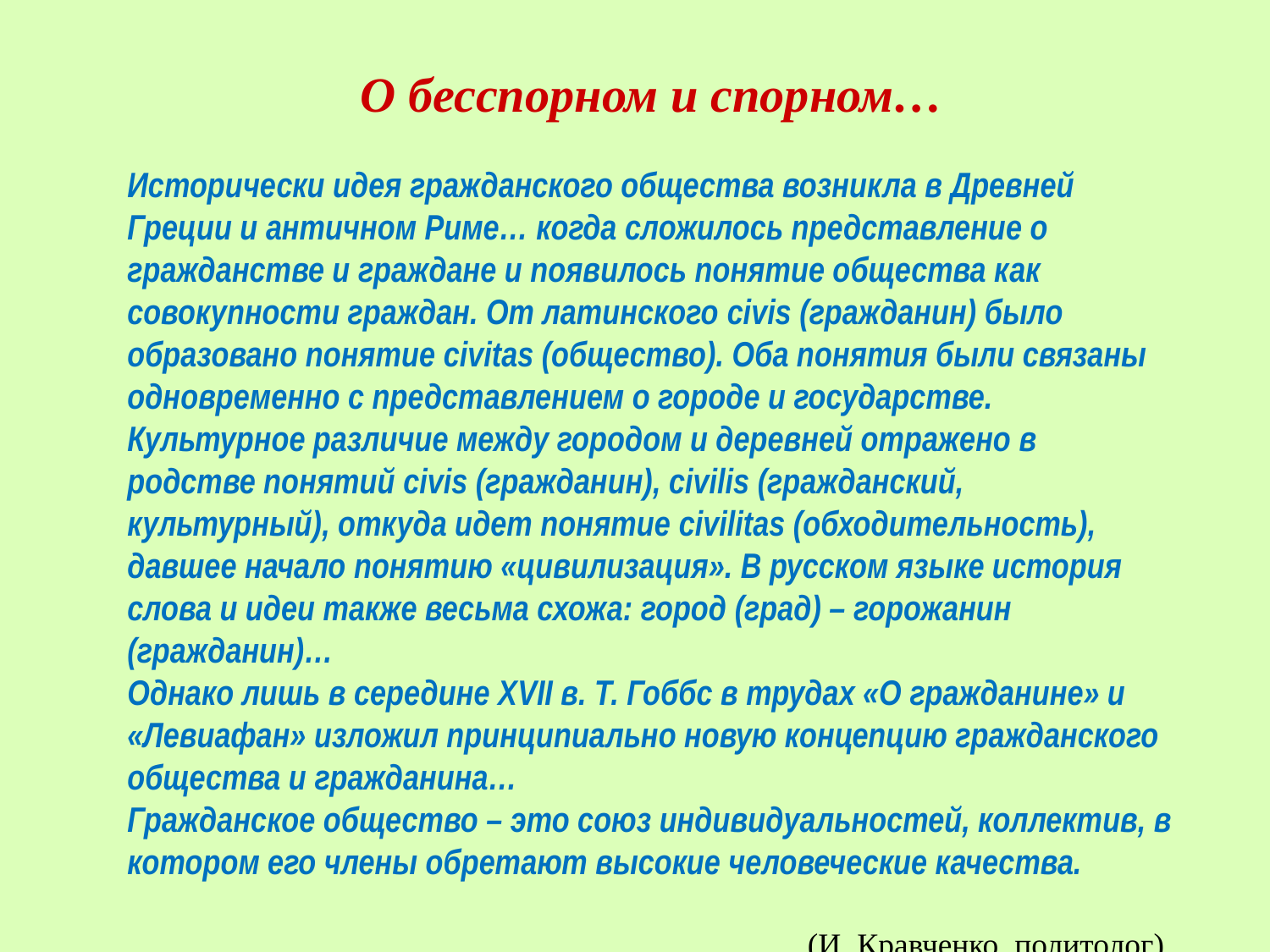

О бесспорном и спорном…
Исторически идея гражданского общества возникла в Древней Греции и античном Риме… когда сложилось представление о гражданстве и граждане и появилось понятие общества как совокупности граждан. От латинского civis (гражданин) было образовано понятие civitas (общество). Оба понятия были связаны одновременно с представлением о городе и государстве. Культурное различие между городом и деревней отражено в родстве понятий civis (гражданин), civilis (гражданский, культурный), откуда идет понятие civilitas (обходительность), давшее начало понятию «цивилизация». В русском языке история слова и идеи также весьма схожа: город (град) – горожанин (гражданин)…
Однако лишь в середине ХVII в. Т. Гоббс в трудах «О гражданине» и «Левиафан» изложил принципиально новую концепцию гражданского общества и гражданина…
Гражданское общество – это союз индивидуальностей, коллектив, в котором его члены обретают высокие человеческие качества.

(И. Кравченко, политолог).